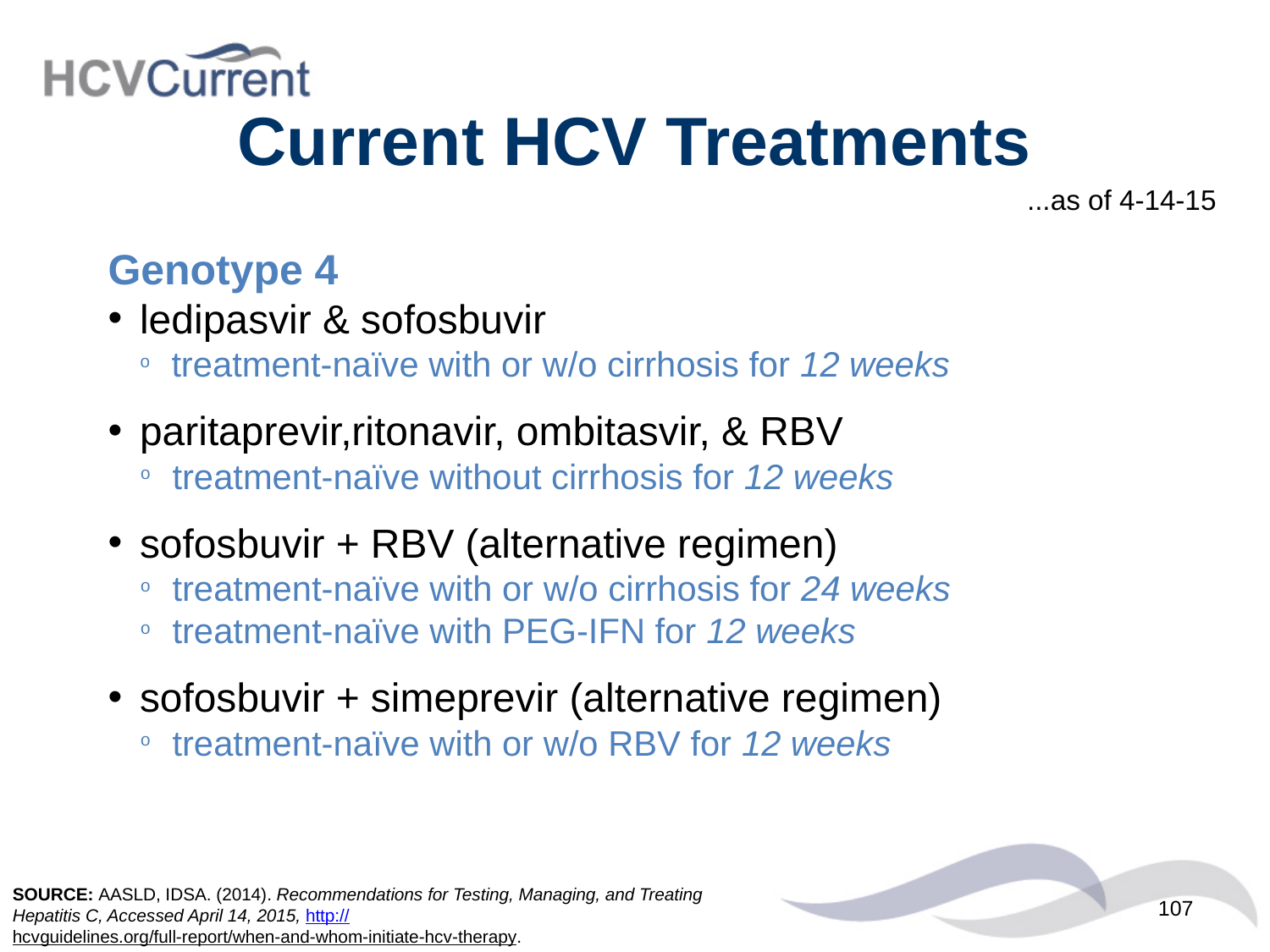

# Current HCV Treatments
...as of 4-14-15
Genotype 4
ledipasvir & sofosbuvir
treatment-naïve with or w/o cirrhosis for 12 weeks
paritaprevir,ritonavir, ombitasvir, & RBV
treatment-naïve without cirrhosis for 12 weeks
sofosbuvir + RBV (alternative regimen)
treatment-naïve with or w/o cirrhosis for 24 weeks
treatment-naïve with PEG-IFN for 12 weeks
sofosbuvir + simeprevir (alternative regimen)
treatment-naïve with or w/o RBV for 12 weeks

SOURCE: AASLD, IDSA. (2014). Recommendations for Testing, Managing, and Treating
Hepatitis C, Accessed April 14, 2015, http://hcvguidelines.org/full-report/when-and-whom-initiate-hcv-therapy.
107